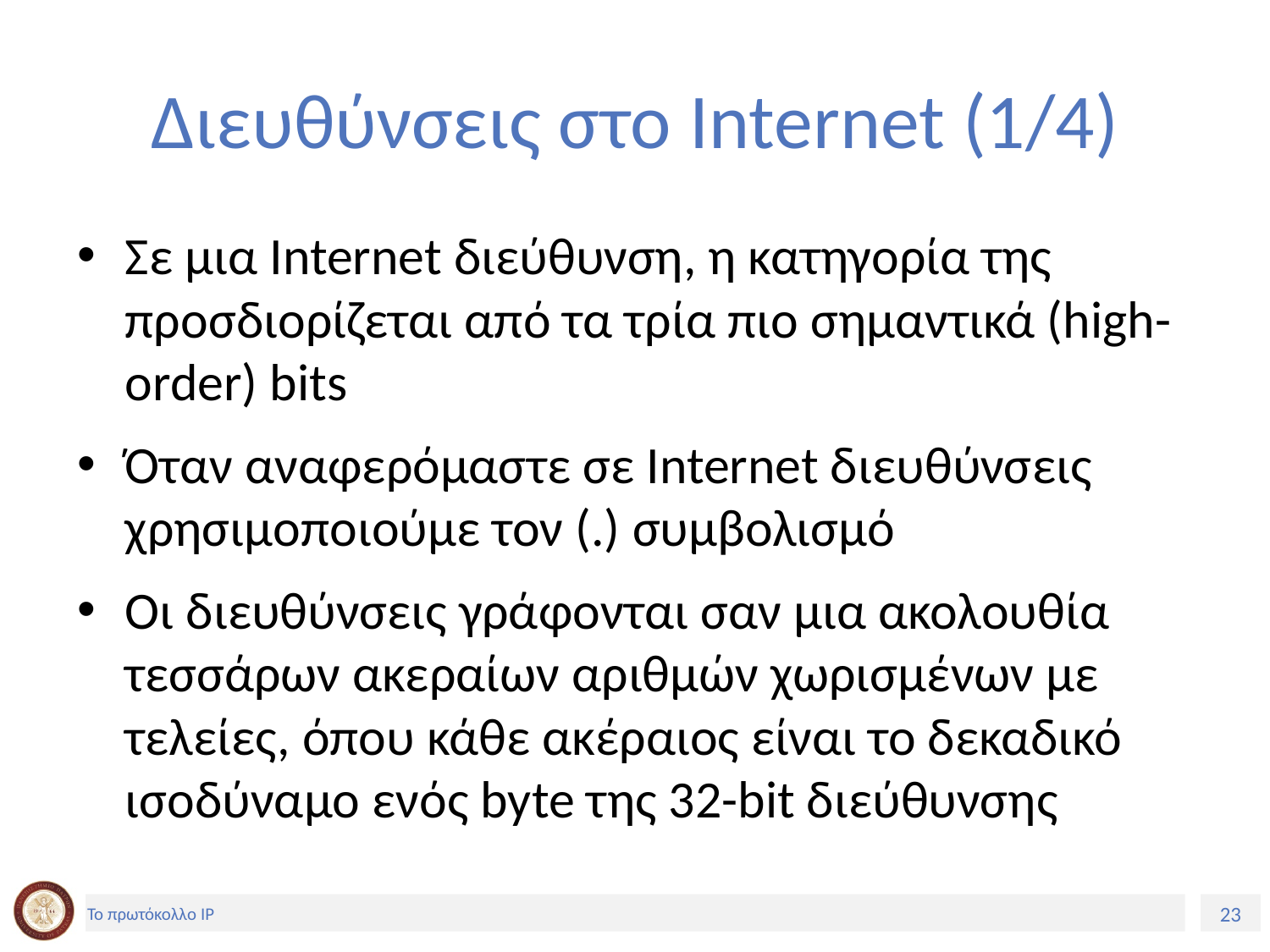

# Διευθύνσεις στο Internet (1/4)
Σε μια Internet διεύθυνση, η κατηγορία της προσδιορίζεται από τα τρία πιο σημαντικά (high-order) bits
Όταν αναφερόμαστε σε Internet διευθύνσεις χρησιμοποιούμε τον (.) συμβολισμό
Οι διευθύνσεις γράφονται σαν μια ακολουθία τεσσάρων ακεραίων αριθμών χωρισμένων με τελείες, όπου κάθε ακέραιος είναι το δεκαδικό ισοδύναμο ενός byte της 32-bit διεύθυνσης